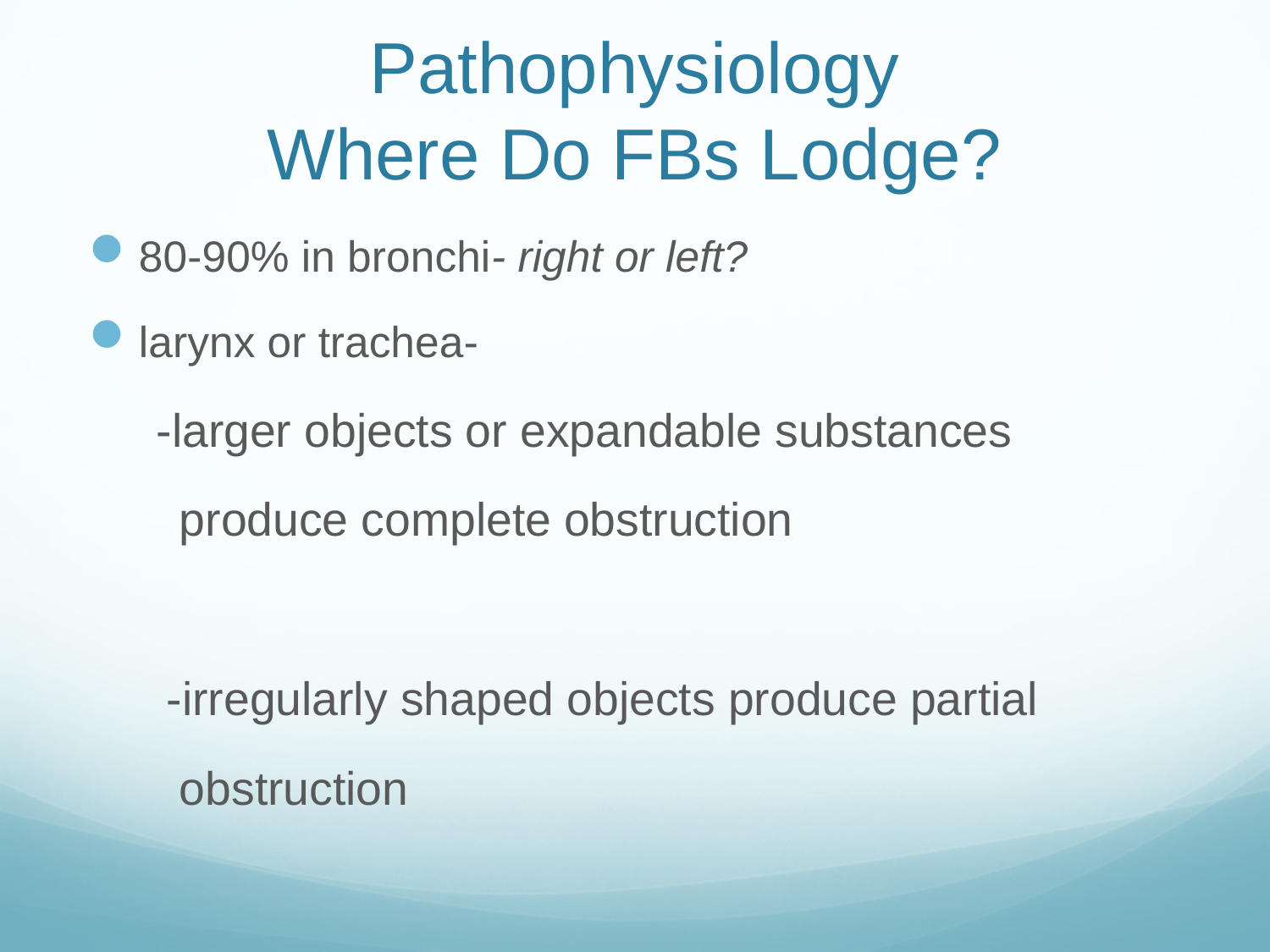

# Pathophysiology Where Do FBs Lodge?
80-90% in bronchi- right or left?
larynx or trachea-
      -larger objects or expandable substances
       produce complete obstruction

      -irregularly shaped objects produce partial
       obstruction